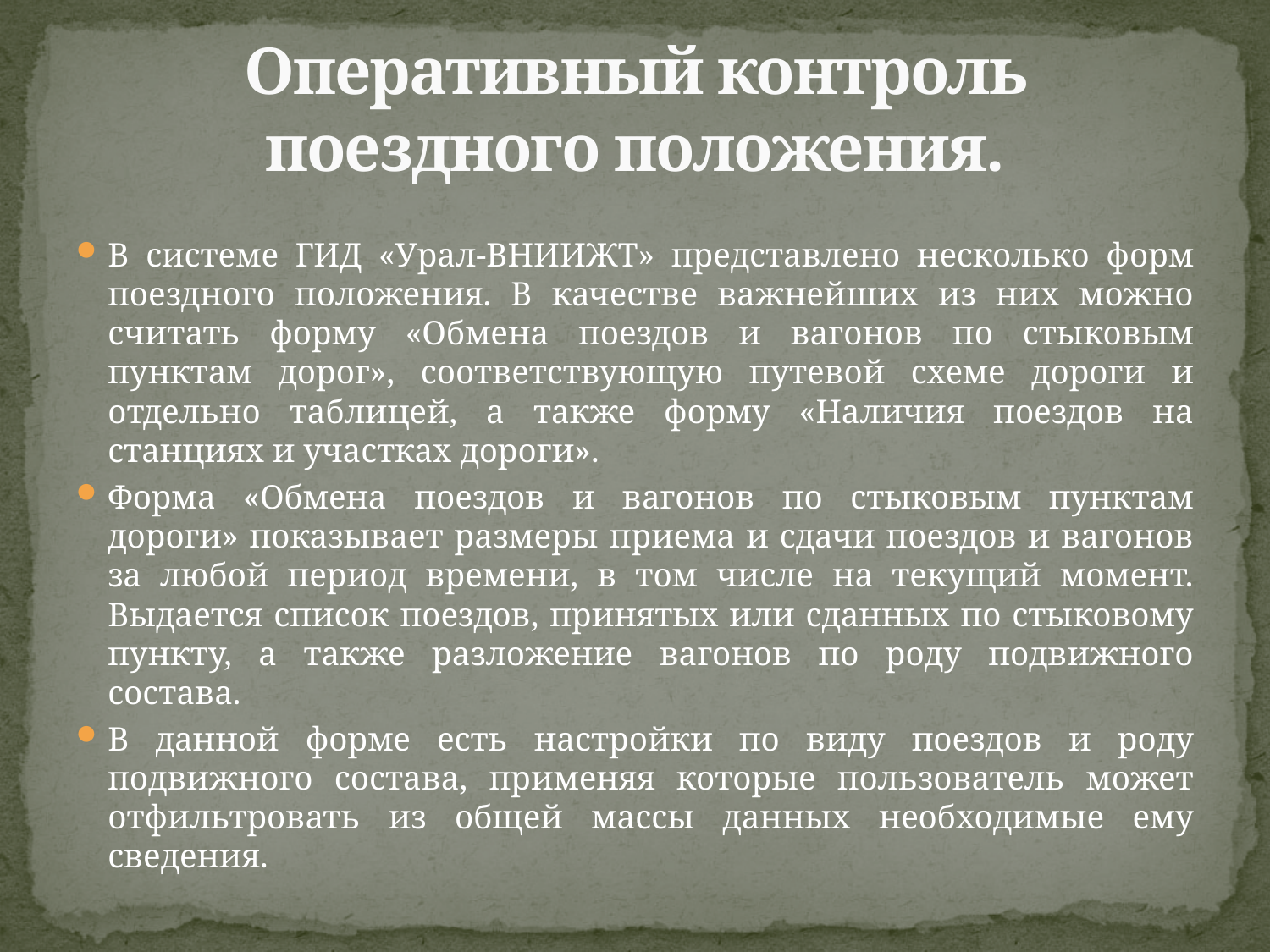

# Оперативный контроль поездного положения.
В системе ГИД «Урал-ВНИИЖТ» представлено несколько форм поездного положения. В качестве важнейших из них можно считать форму «Обмена поездов и вагонов по стыковым пунктам дорог», соответствующую путевой схеме дороги и отдельно таблицей, а также форму «Наличия поездов на станциях и участках дороги».
Форма «Обмена поездов и вагонов по стыковым пунктам дороги» показывает размеры приема и сдачи поездов и вагонов за любой период времени, в том числе на текущий момент. Выдается список поездов, принятых или сданных по стыковому пункту, а также разложение вагонов по роду подвижного состава.
В данной форме есть настройки по виду поездов и роду подвижного состава, применяя которые пользователь может отфильтровать из общей массы данных необходимые ему сведения.